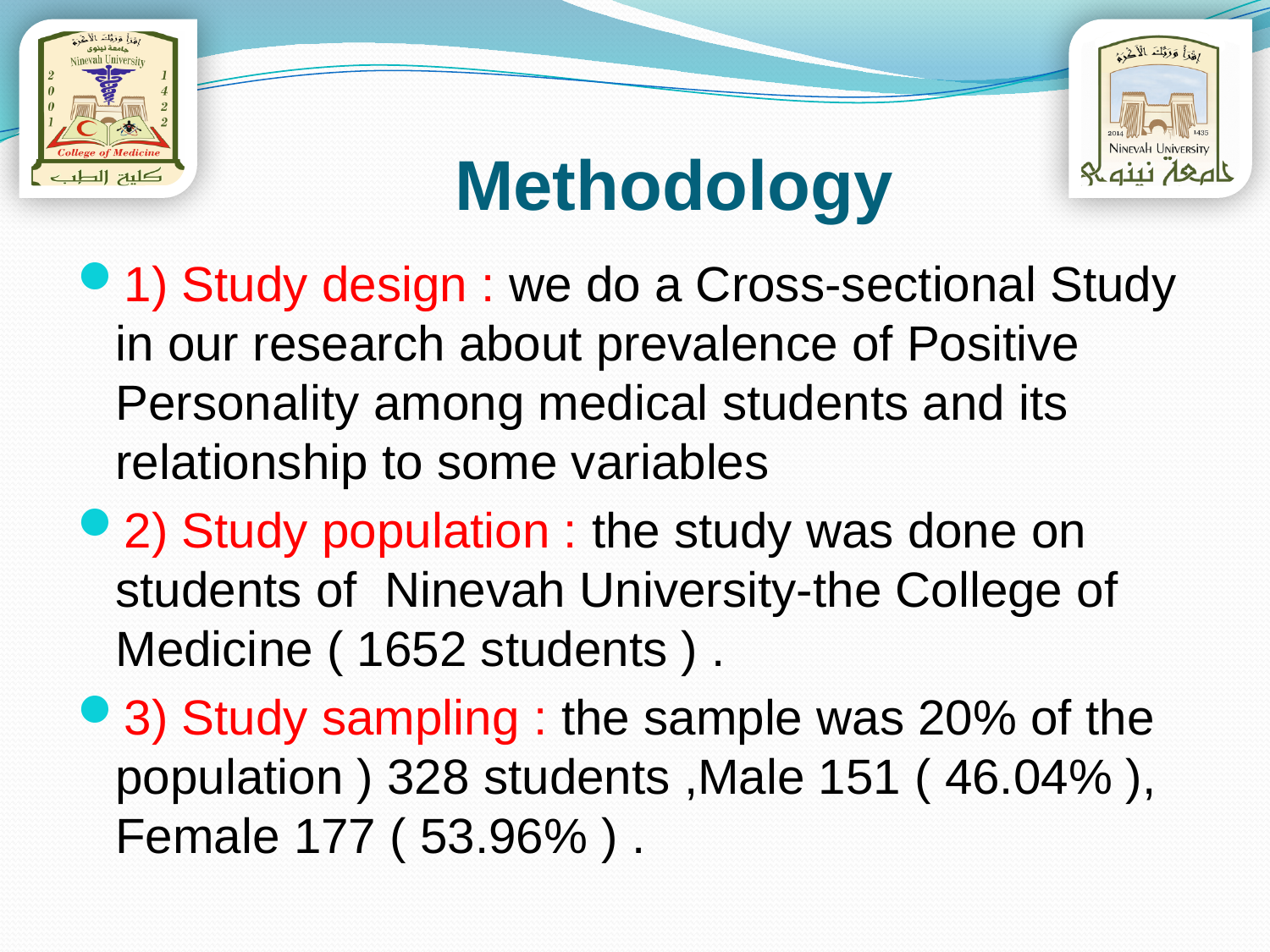

# Methodology
1) Study design : we do a Cross-sectional Study in our research about prevalence of Positive Personality among medical students and its relationship to some variables
2) Study population : the study was done on students of  Ninevah University-the College of Medicine ( 1652 students ) .
3) Study sampling : the sample was 20% of the population ) 328 students ,Male 151 ( 46.04% ), Female 177 ( 53.96% ) .